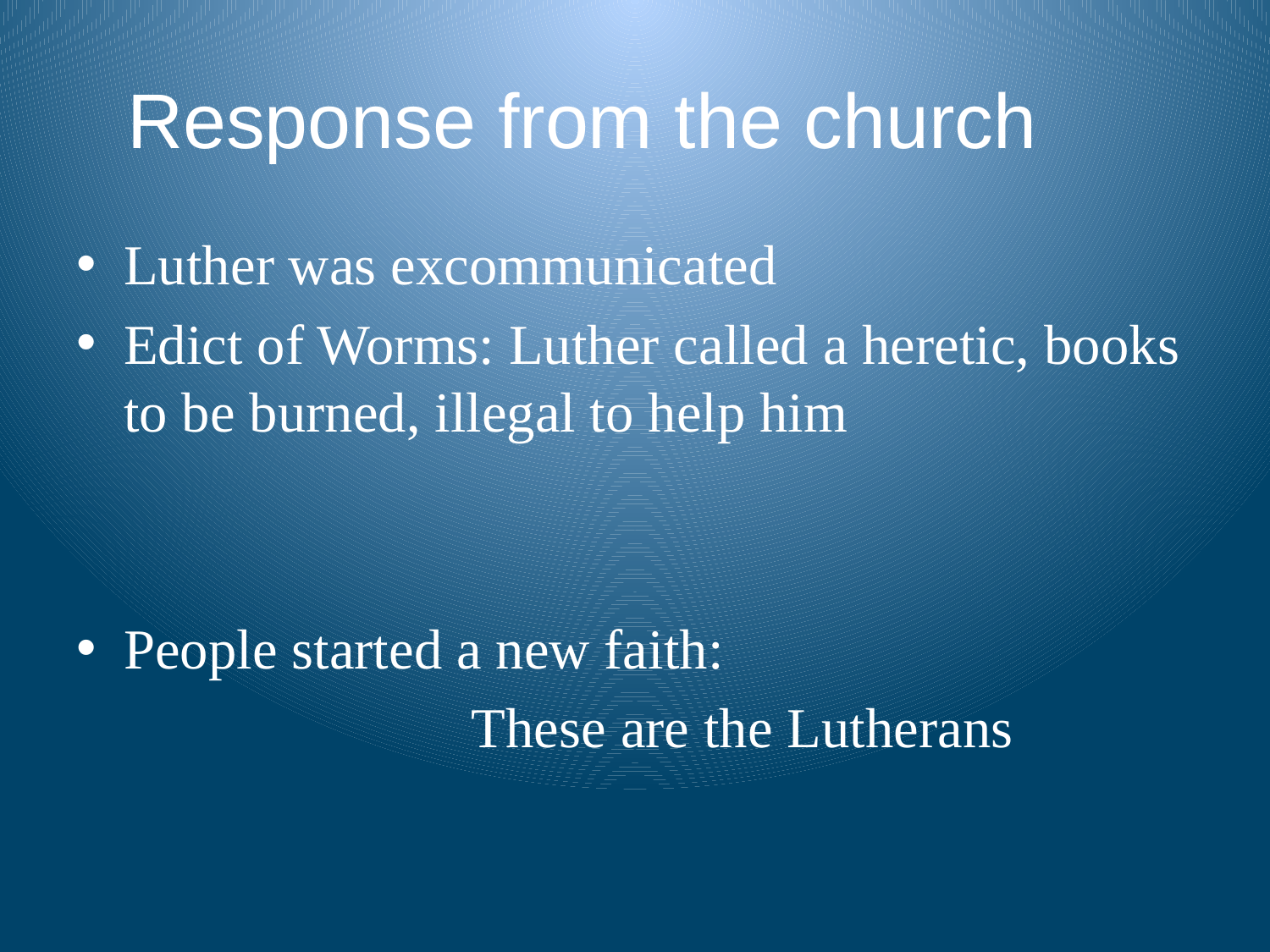

# Response from the church
Luther was excommunicated
Edict of Worms: Luther called a heretic, books to be burned, illegal to help him

People started a new faith:
			 These are the Lutherans